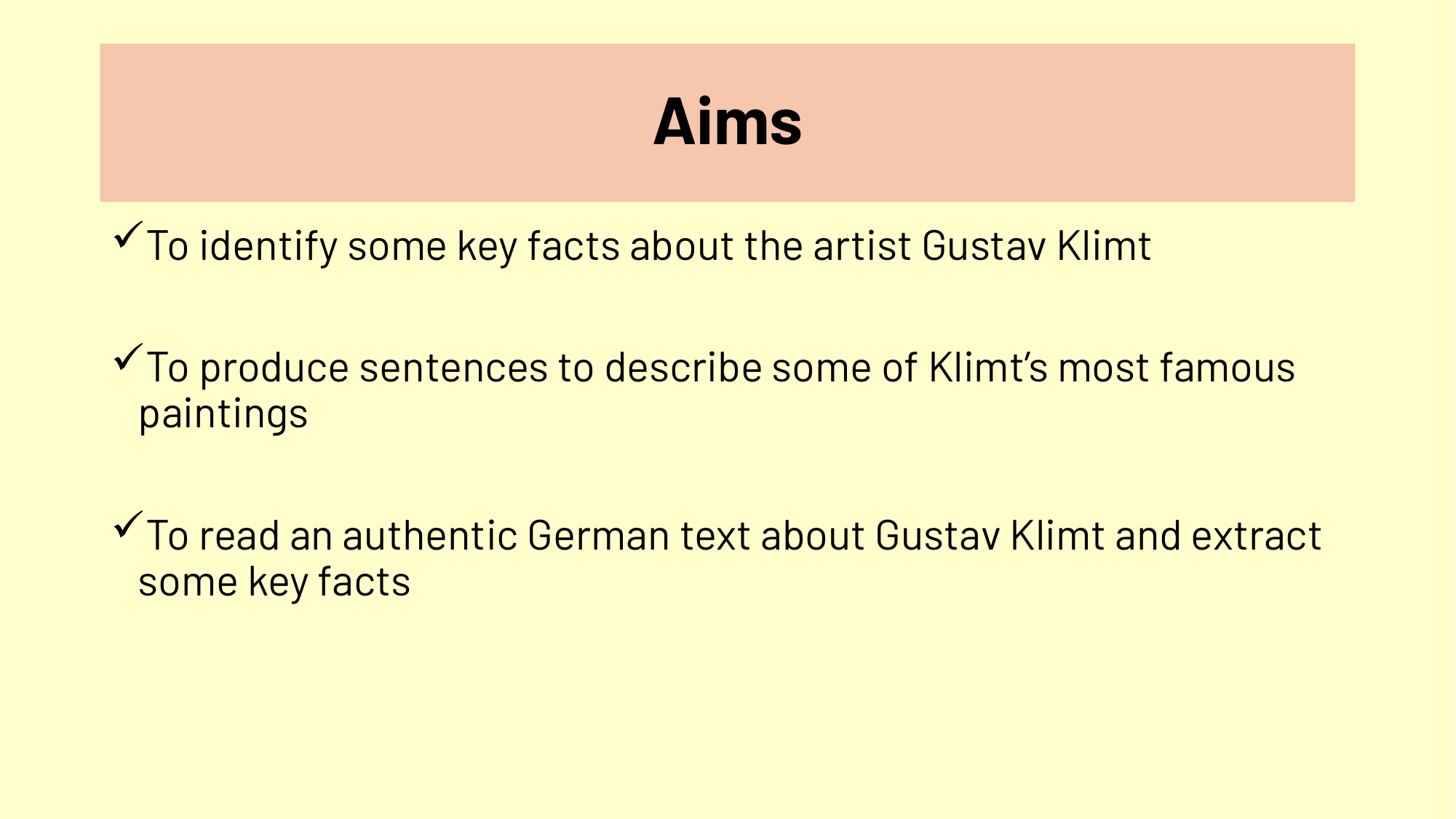

# Aims
To identify some key facts about the artist Gustav Klimt

To produce sentences to describe some of Klimt’s most famous paintings

To read an authentic German text about Gustav Klimt and extract some key facts